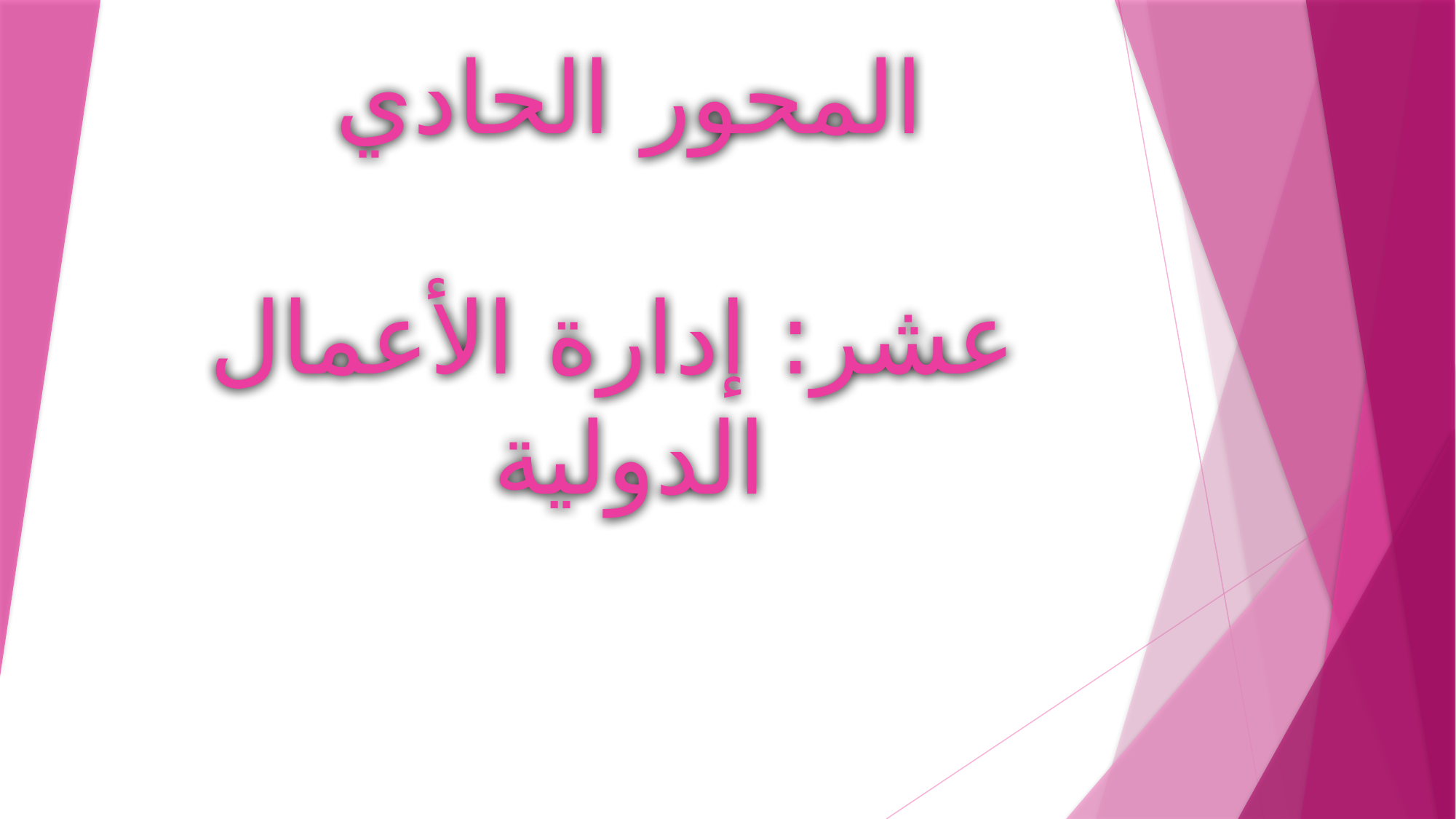

# المحور الحادي عشر: إدارة الأعمال الدولية